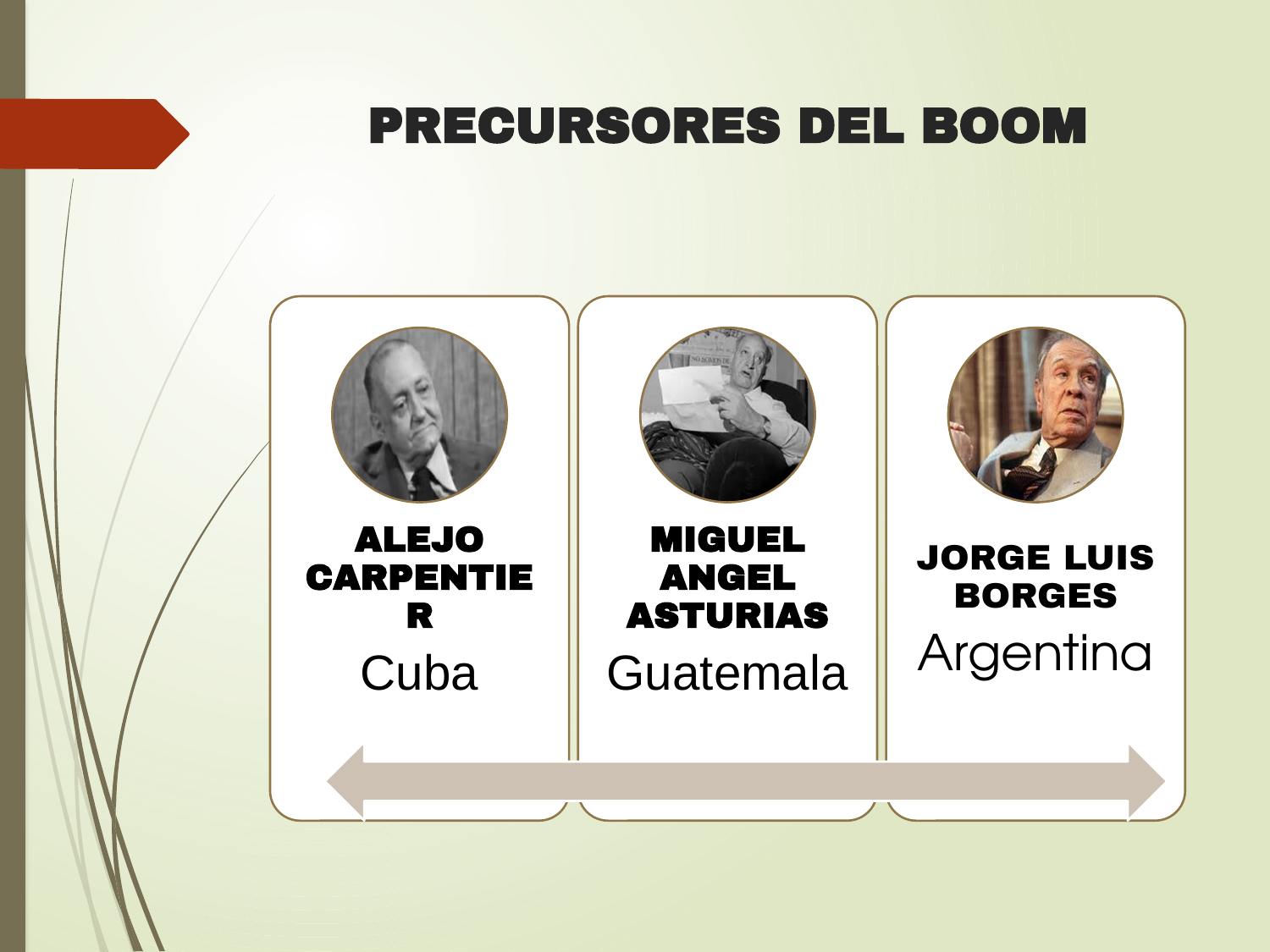

# PRECURSORES DEL BOOM
ALEJO CARPENTIER
Cuba
MIGUEL ANGEL ASTURIAS
Guatemala
JORGE LUIS BORGES
Argentina